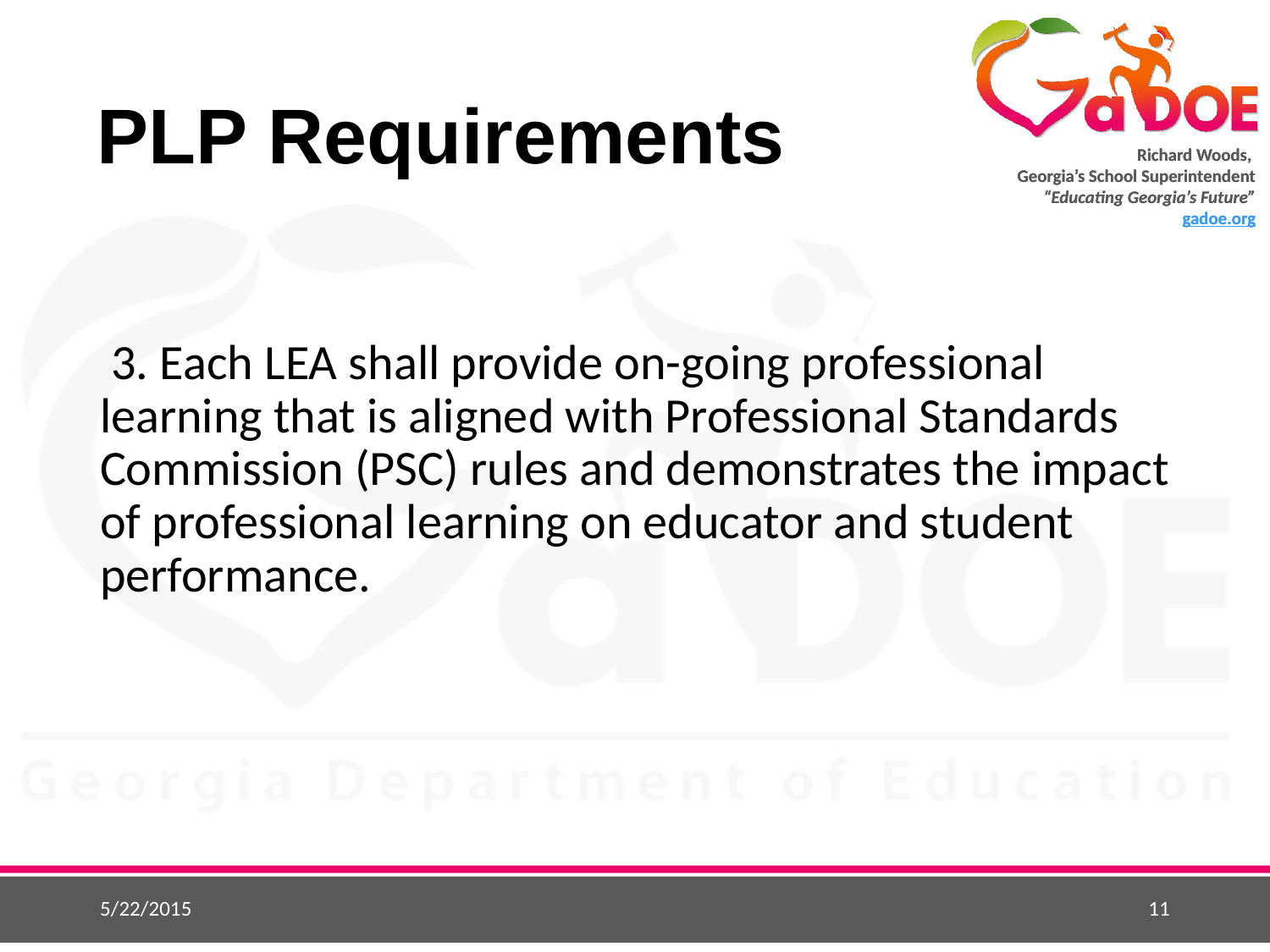

# PLP Requirements

 3. Each LEA shall provide on-going professional learning that is aligned with Professional Standards Commission (PSC) rules and demonstrates the impact of professional learning on educator and student performance.

5/22/2015
11